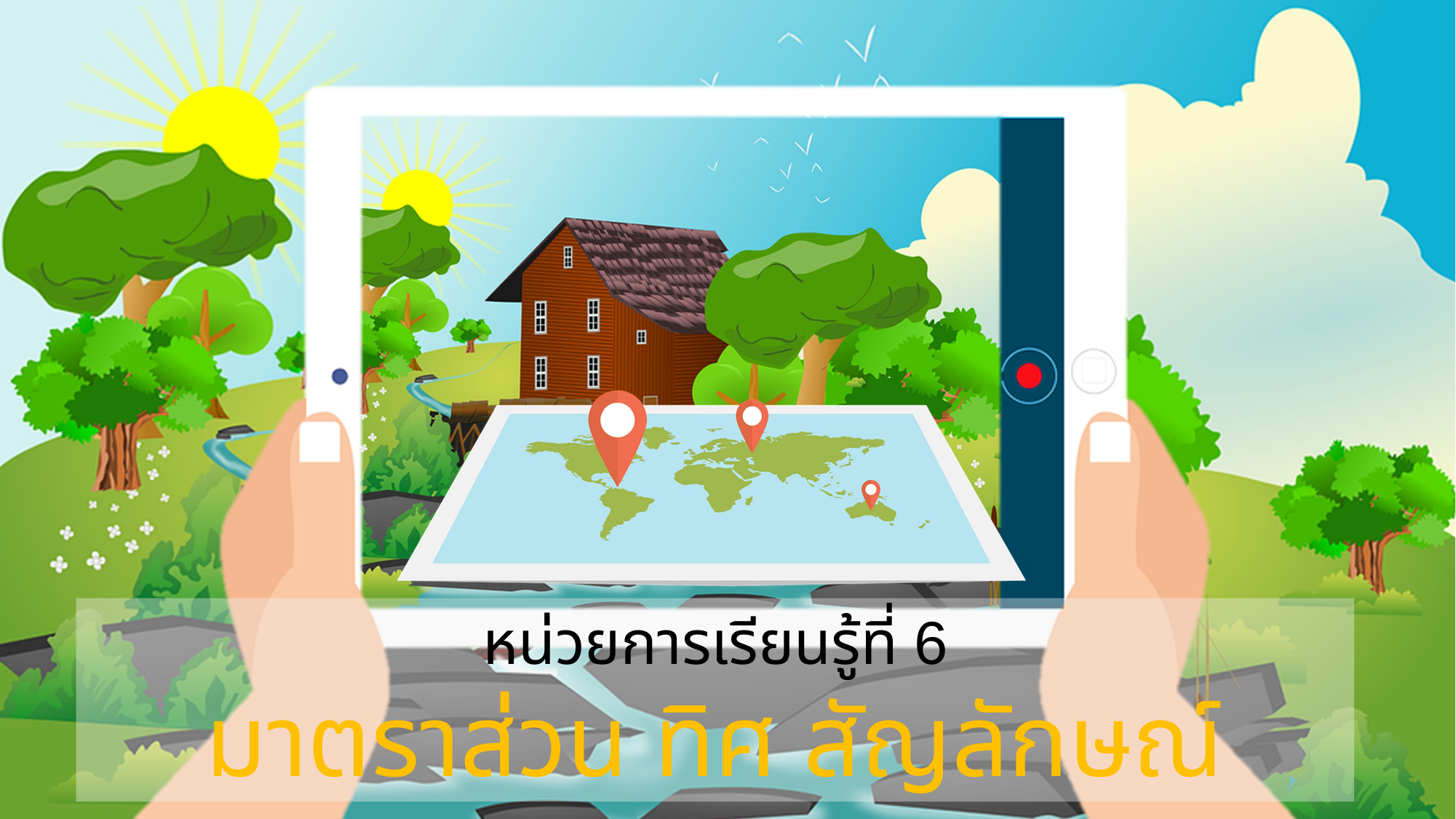

หน่วยการเรียนรู้ที่ 6
มาตราส่วน ทิศ สัญลักษณ์